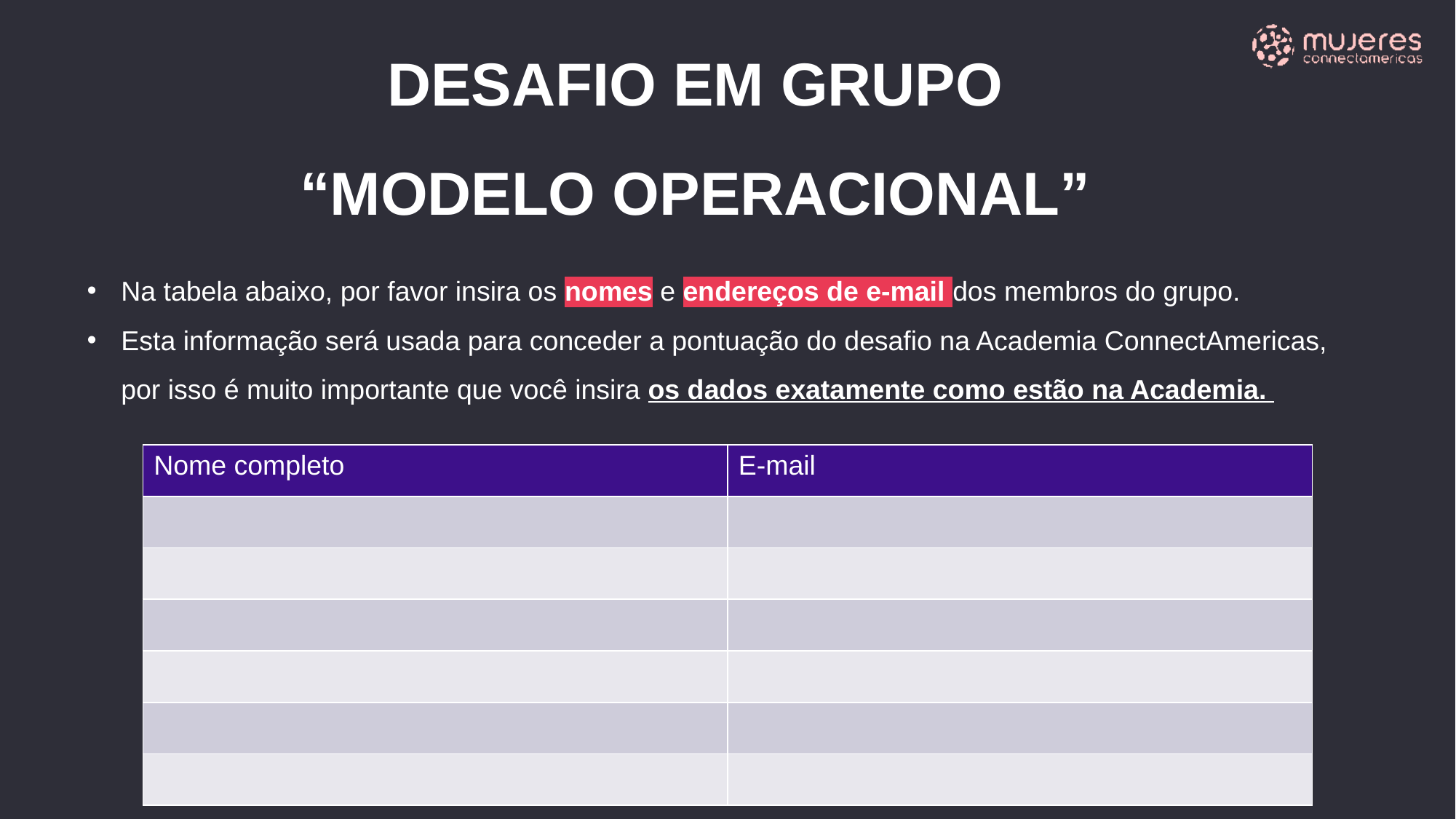

DESAFIO EM GRUPO “MODELO OPERACIONAL”
Na tabela abaixo, por favor insira os nomes e endereços de e-mail dos membros do grupo.
Esta informação será usada para conceder a pontuação do desafio na Academia ConnectAmericas, por isso é muito importante que você insira os dados exatamente como estão na Academia.
| Nome completo | E-mail |
| --- | --- |
|  |  |
|  |  |
|  |  |
|  |  |
|  |  |
|  |  |